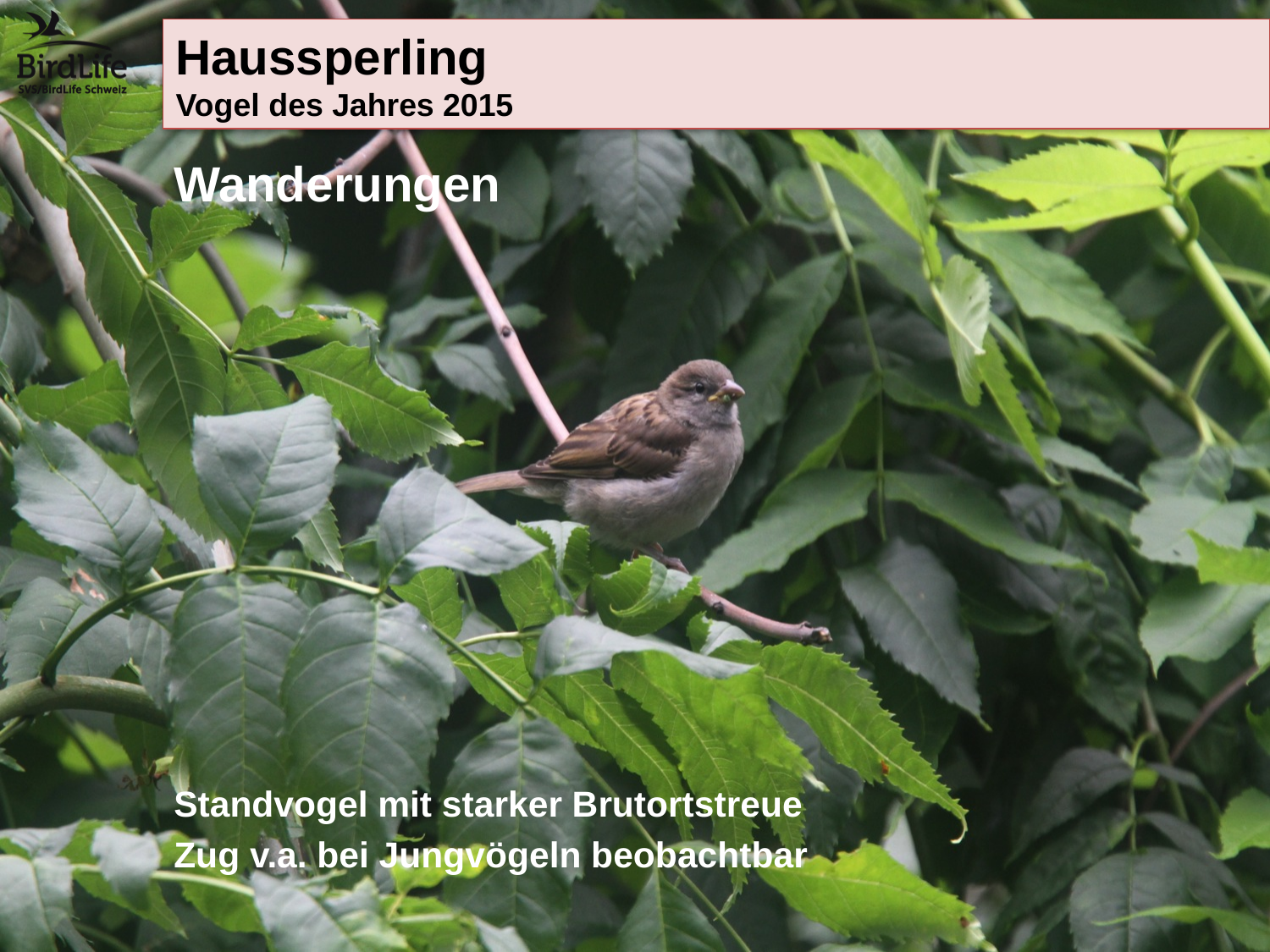

# Wanderungen

Standvogel mit starker Brutortstreue
Zug v.a. bei Jungvögeln beobachtbar